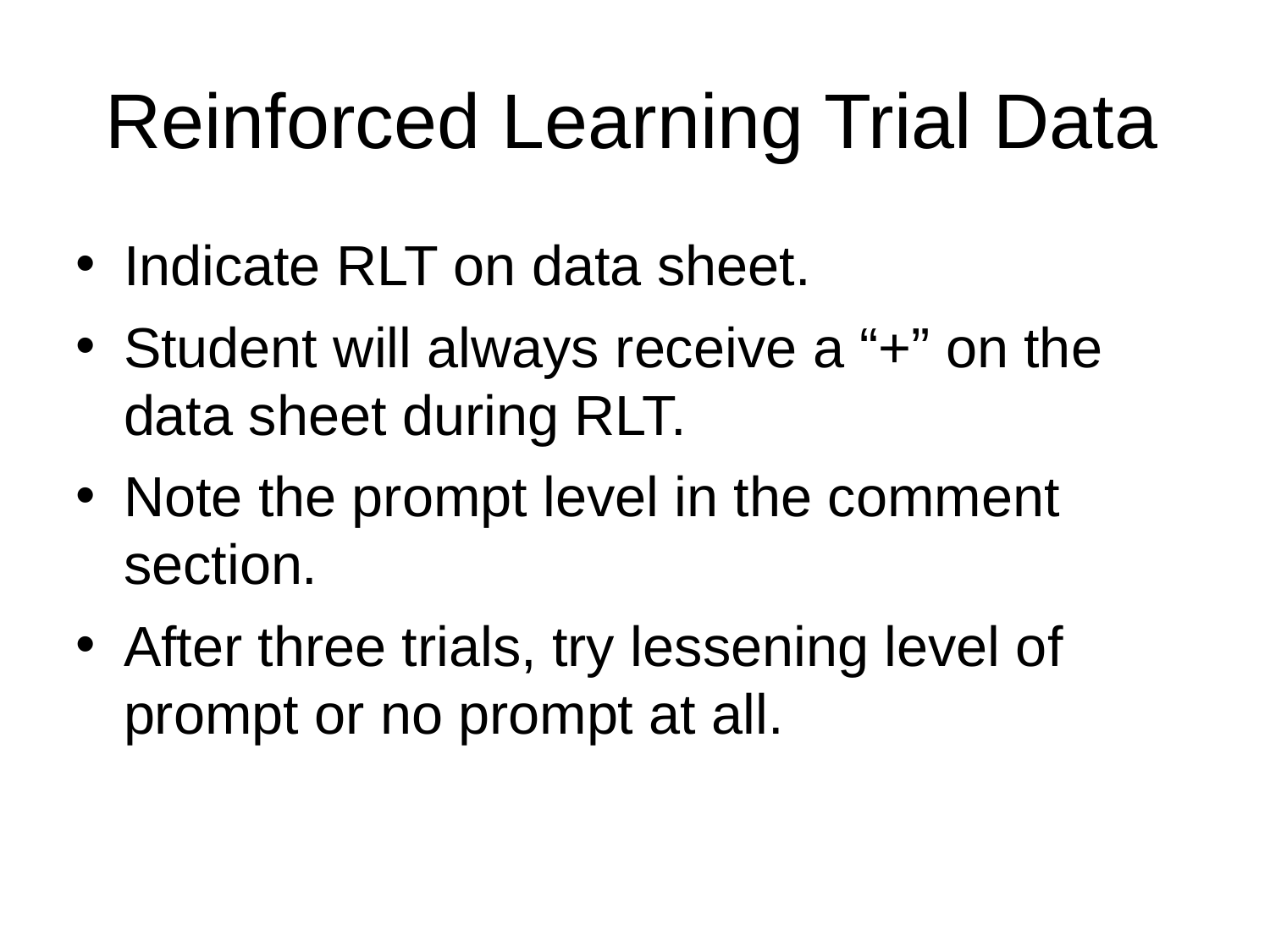

# Reinforced Learning Trial Data
Indicate RLT on data sheet.
Student will always receive a “+” on the data sheet during RLT.
Note the prompt level in the comment section.
After three trials, try lessening level of prompt or no prompt at all.